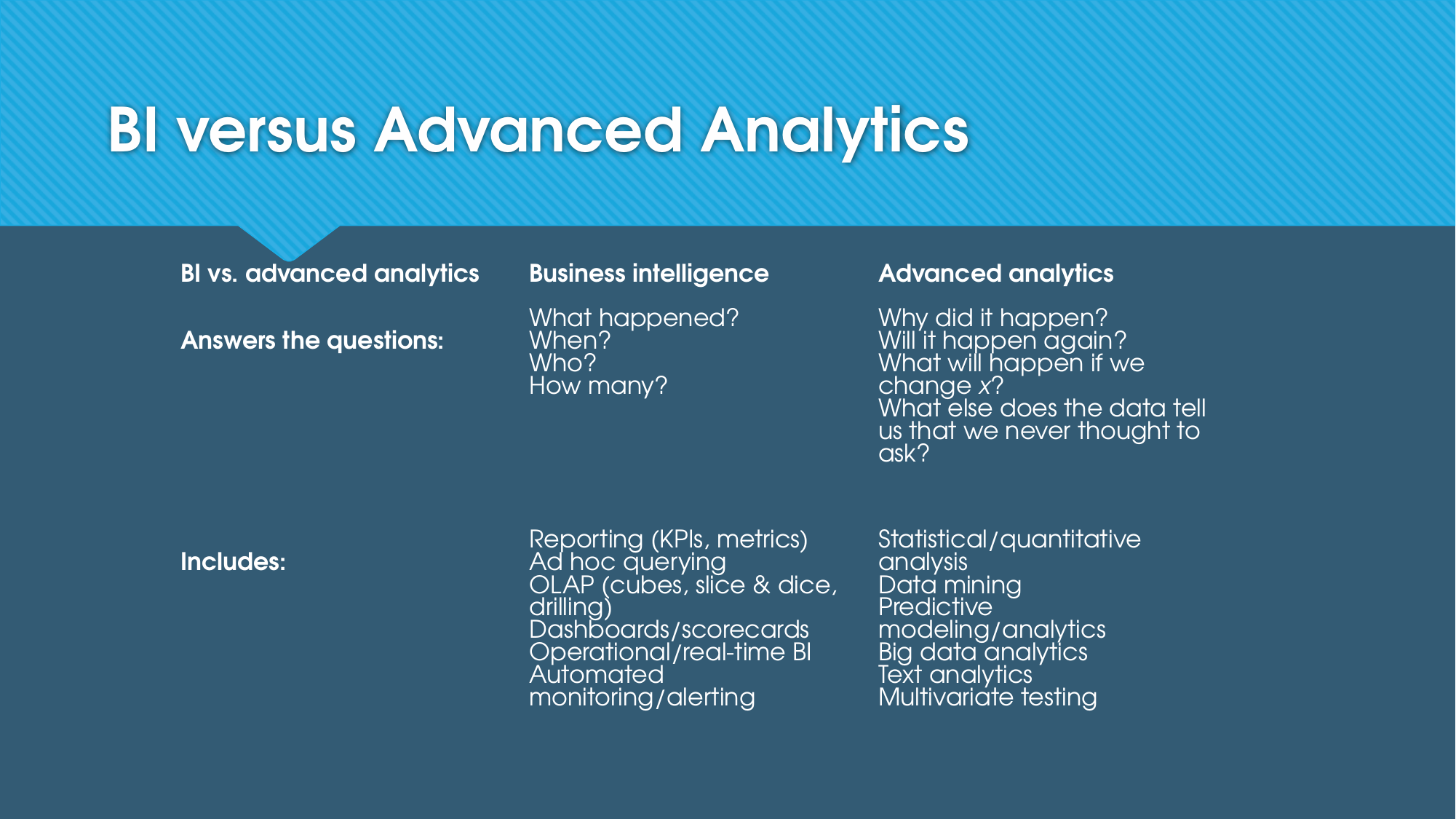

# BI versus Advanced Analytics
| BI vs. advanced analytics | Business intelligence | Advanced analytics |
| --- | --- | --- |
| Answers the questions: | What happened? When? Who? How many? | Why did it happen? Will it happen again? What will happen if we change x? What else does the data tell us that we never thought to ask? |
| Includes: | Reporting (KPIs, metrics) Ad hoc querying OLAP (cubes, slice & dice, drilling) Dashboards/scorecards Operational/real-time BI Automated monitoring/alerting | Statistical/quantitative analysis Data mining Predictive modeling/analytics Big data analytics Text analytics Multivariate testing |